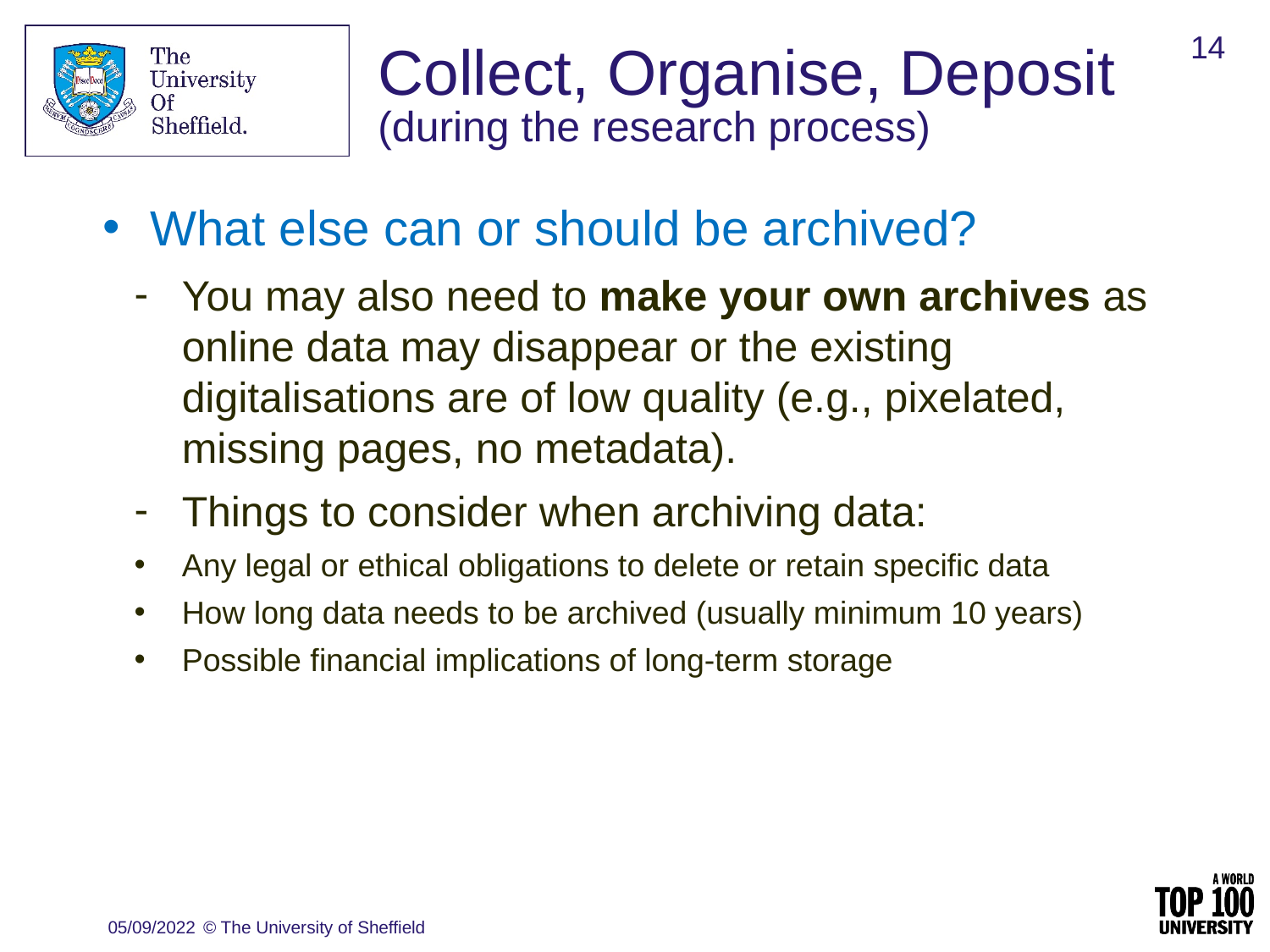

14
# Collect, Organise, Deposit (during the research process)
What else can or should be archived?
You may also need to make your own archives as online data may disappear or the existing digitalisations are of low quality (e.g., pixelated, missing pages, no metadata).
Things to consider when archiving data:
Any legal or ethical obligations to delete or retain specific data
How long data needs to be archived (usually minimum 10 years)
Possible financial implications of long-term storage

05/09/2022
© The University of Sheffield